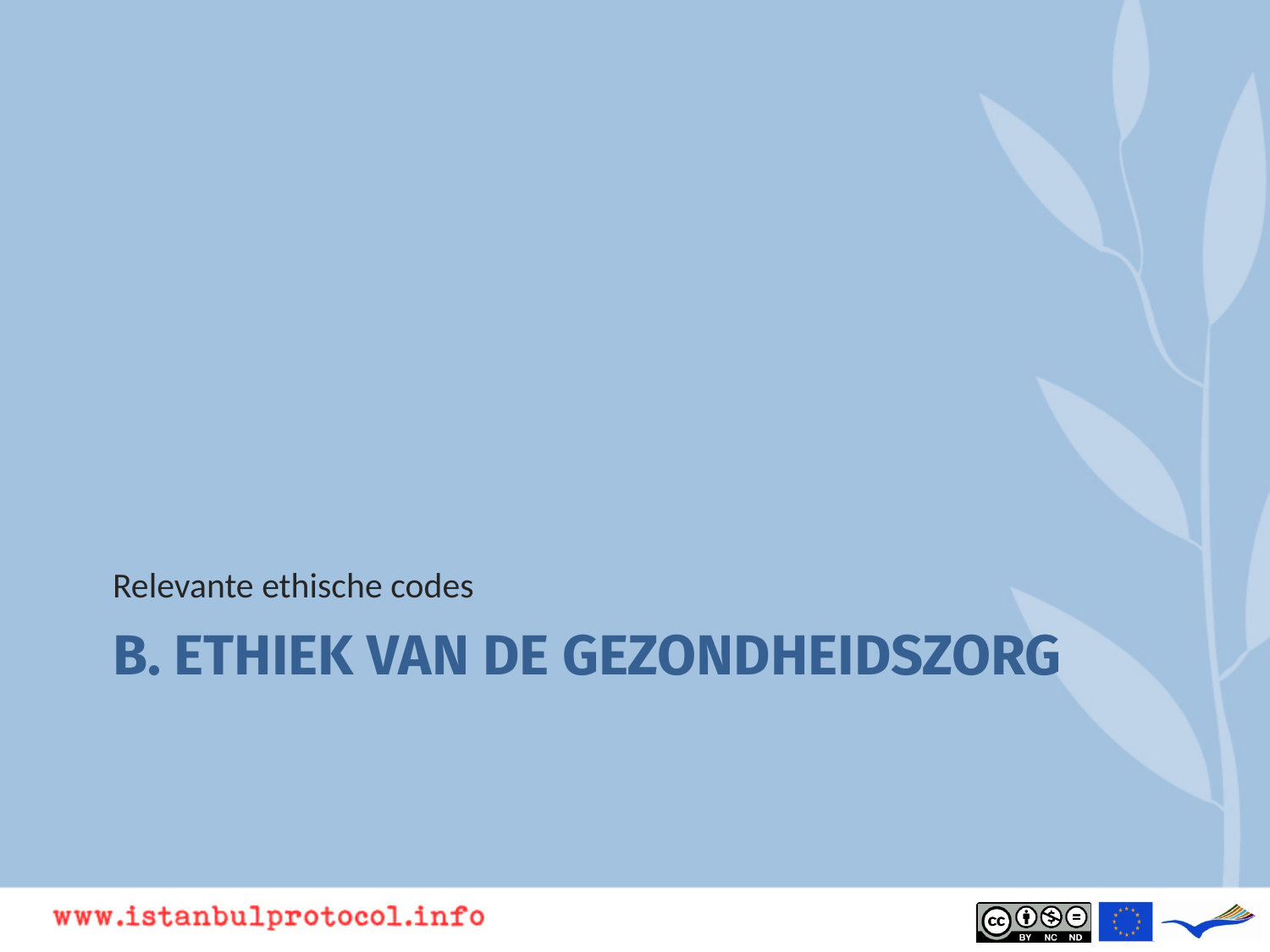

Relevante ethische codes
# B. Ethiek van de gezondheidszorg